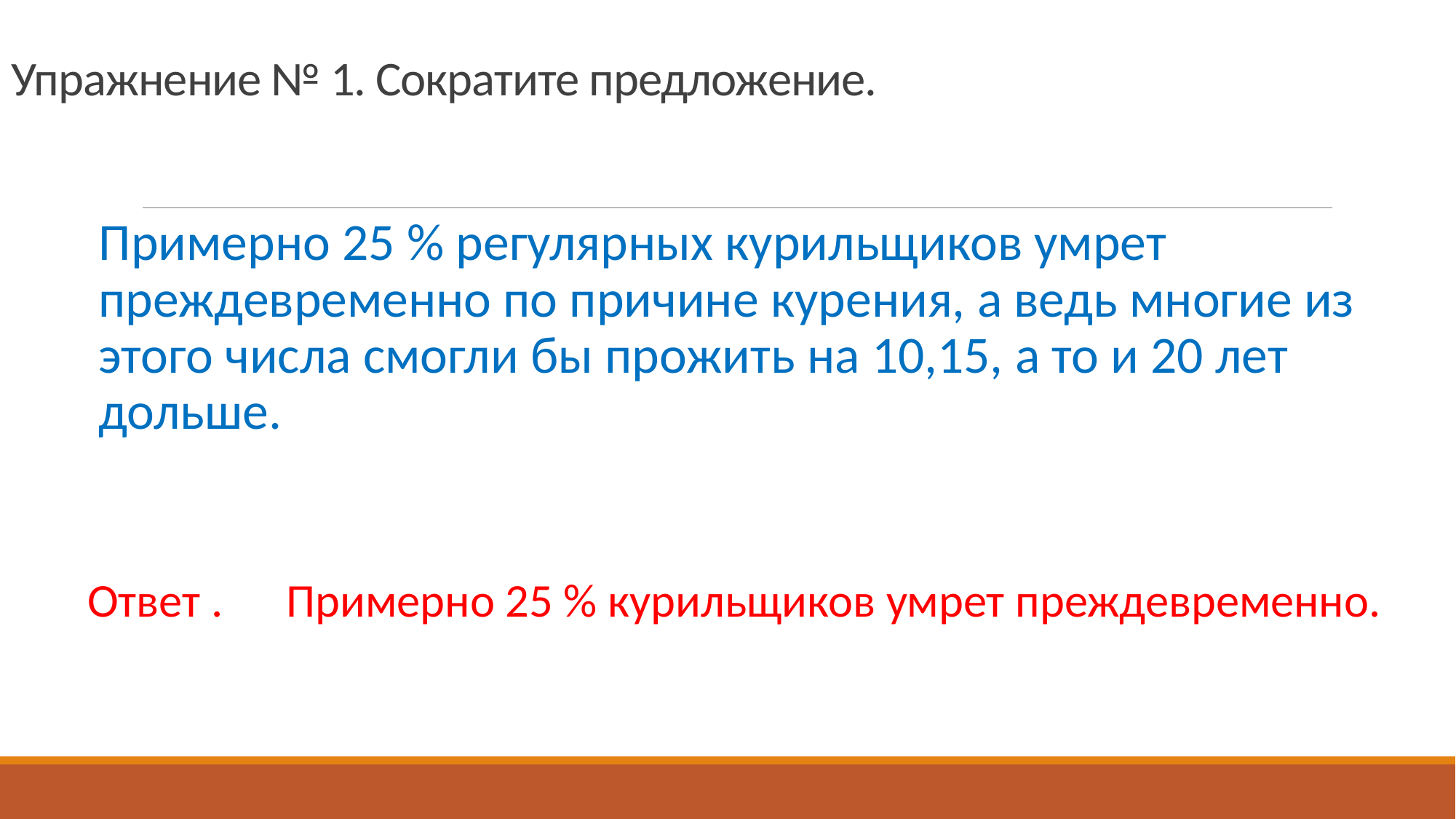

# Упражнение № 1. Сократите предложение.
Примерно 25 % регулярных курильщиков умрет преждевременно по причине курения, а ведь многие из этого числа смогли бы прожить на 10,15, а то и 20 лет дольше.

 Ответ .      Примерно 25 % курильщиков умрет преждевременно.